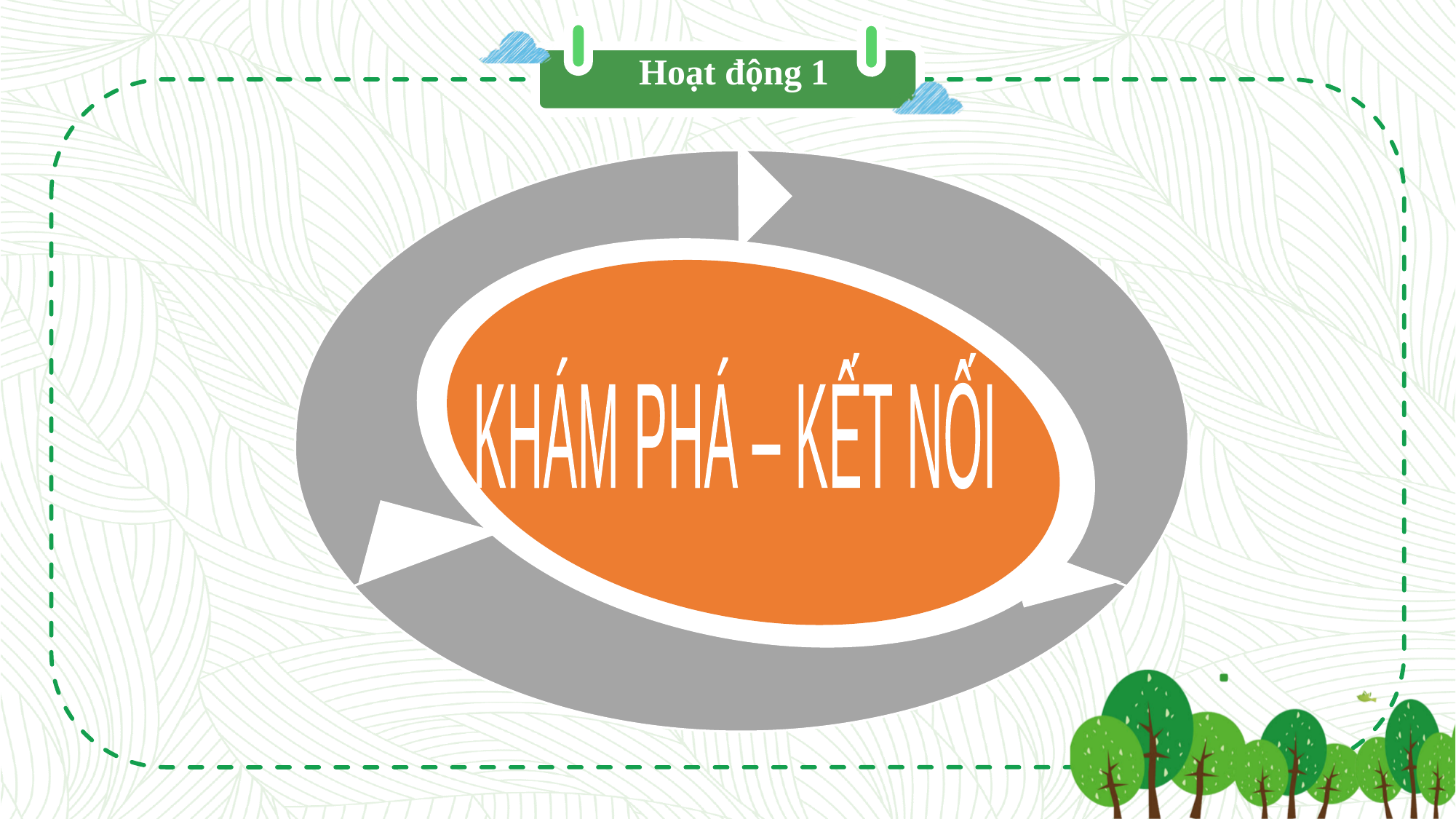

Hoạt động 1

KHÁM PHÁ – KẾT NỐI